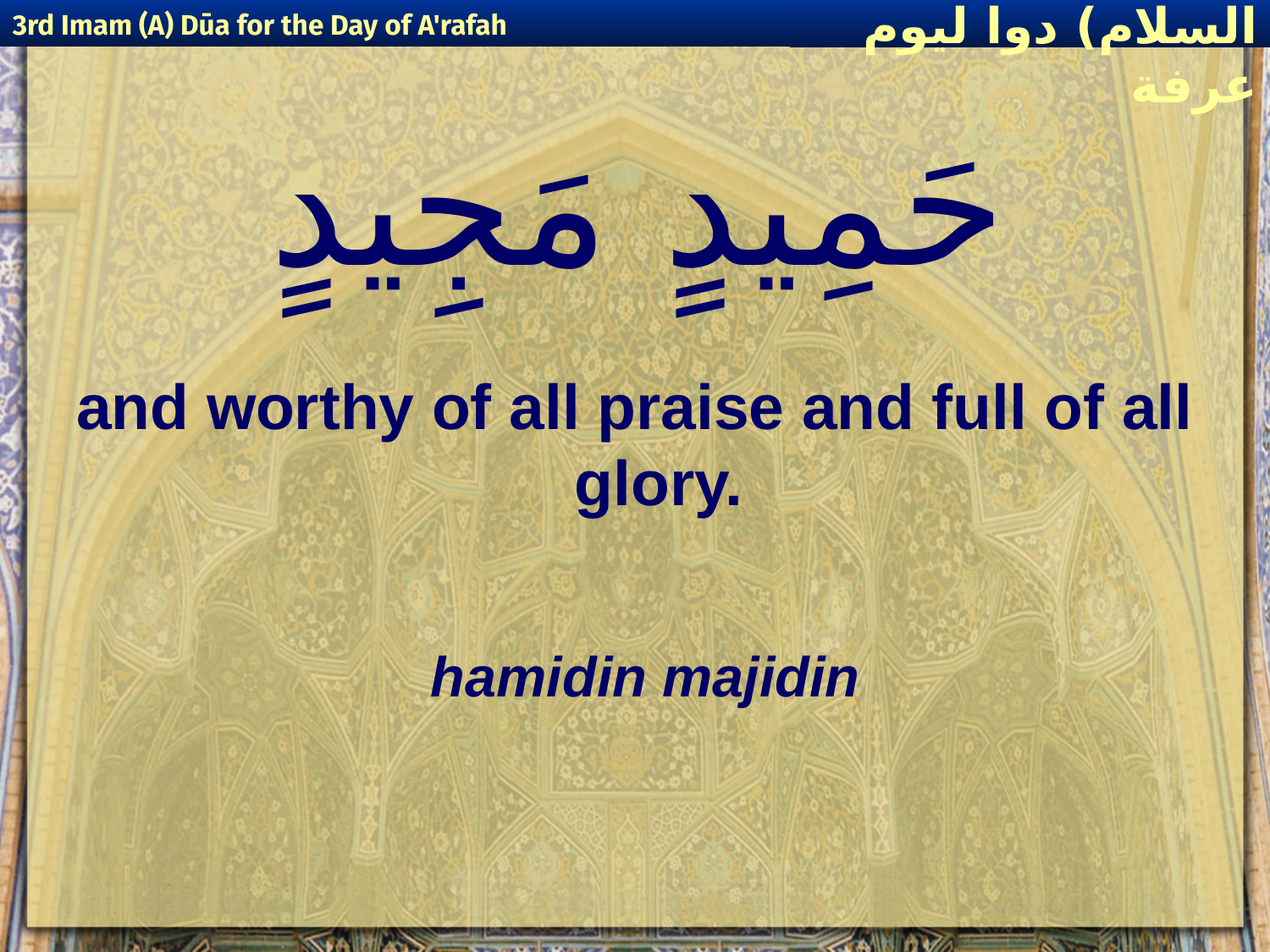

3rd Imam (A) Dūa for the Day of A'rafah
إمام حسين(عليه السلام) دوا ليوم عرفة
# حَمِيدٍ مَجِيدٍ
and worthy of all praise and full of all glory.
hamidin majidin